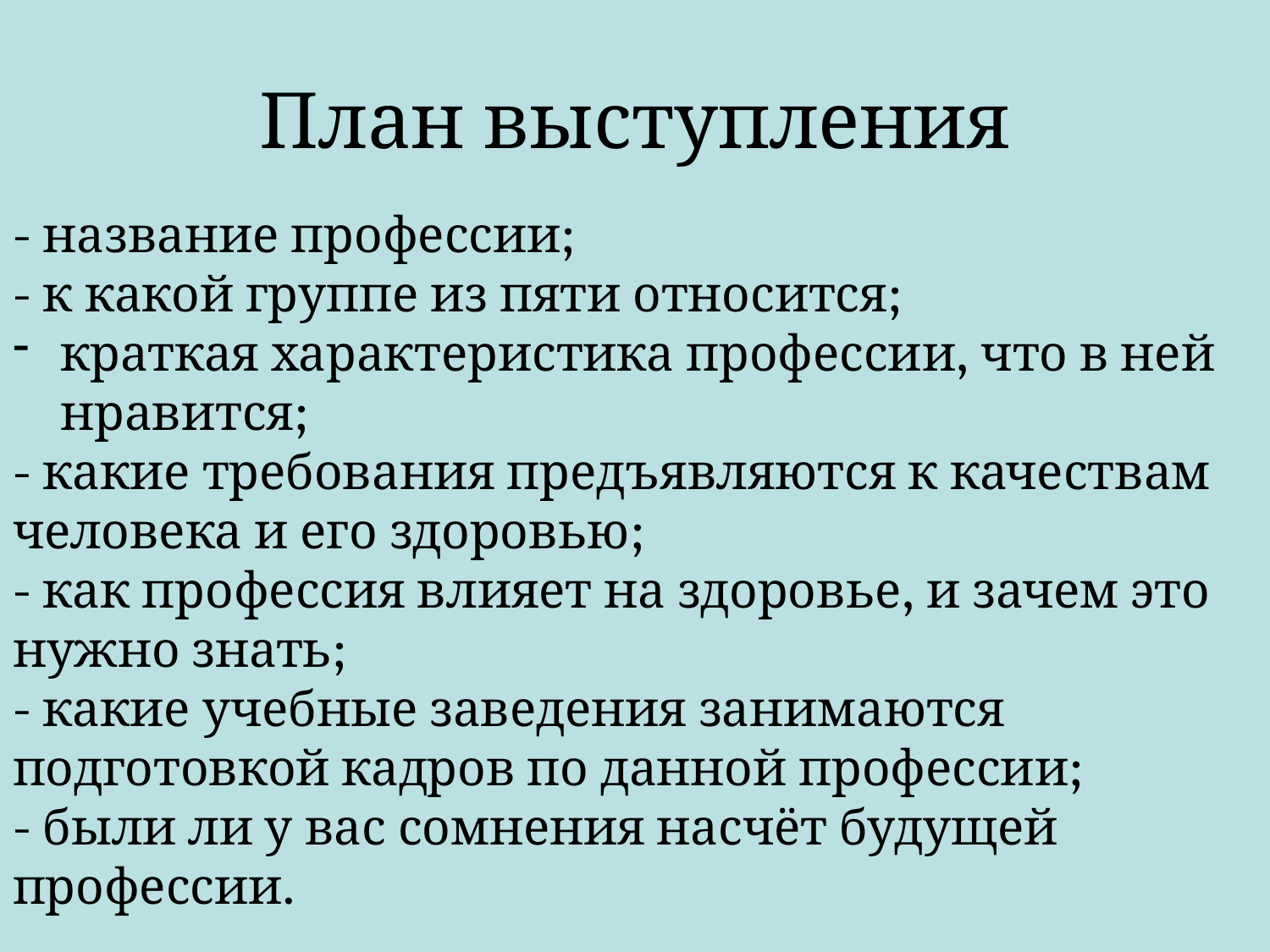

# План выступления
- название профессии;
- к какой группе из пяти относится;
краткая характеристика профессии, что в ней нравится;
- какие требования предъявляются к качествам человека и его здоровью;
- как профессия влияет на здоровье, и зачем это нужно знать;
- какие учебные заведения занимаются подготовкой кадров по данной профессии;
- были ли у вас сомнения насчёт будущей профессии.